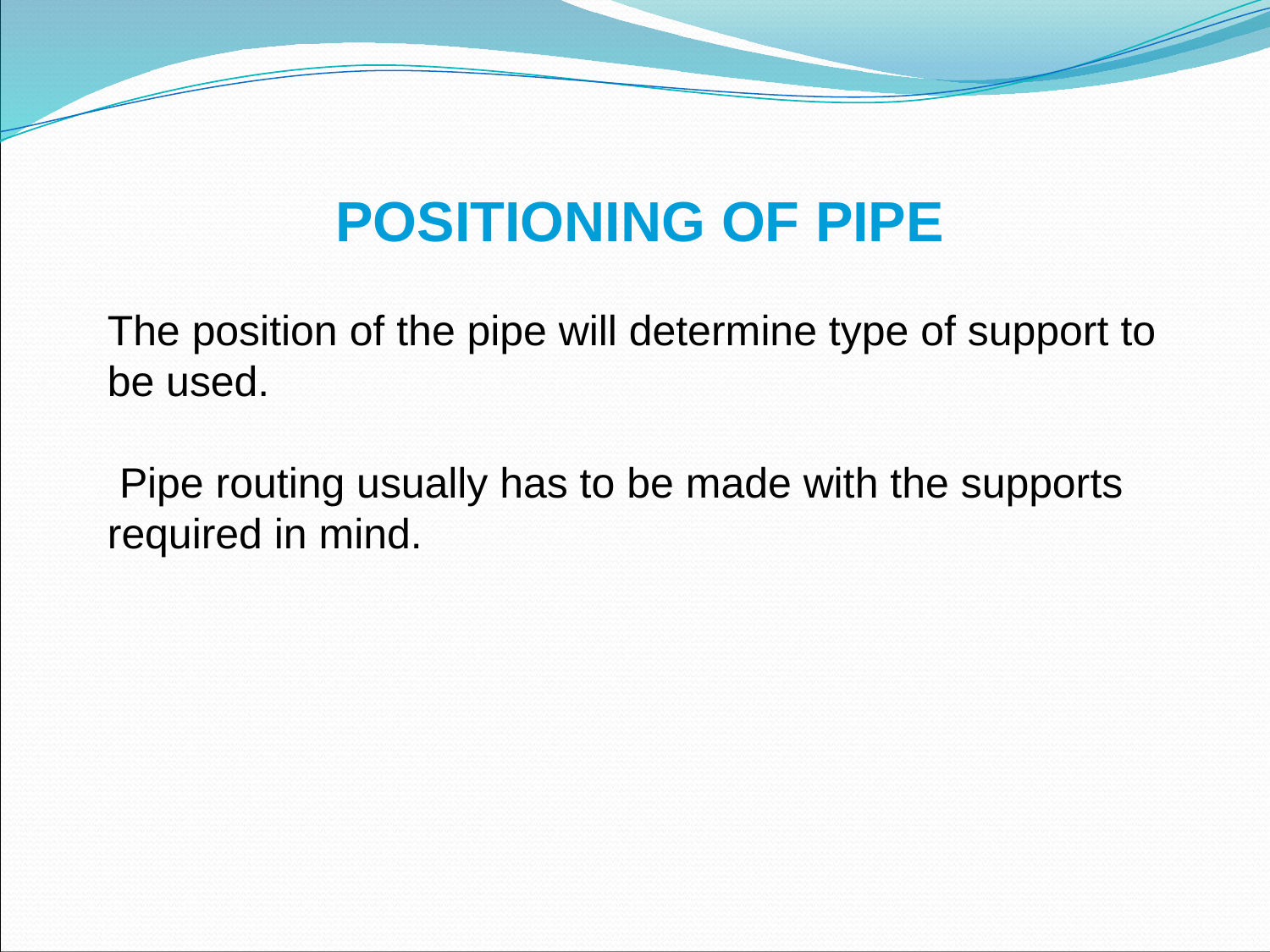

POSITIONING OF PIPE

The position of the pipe will determine type of support to be used.

 Pipe routing usually has to be made with the supports required in mind.